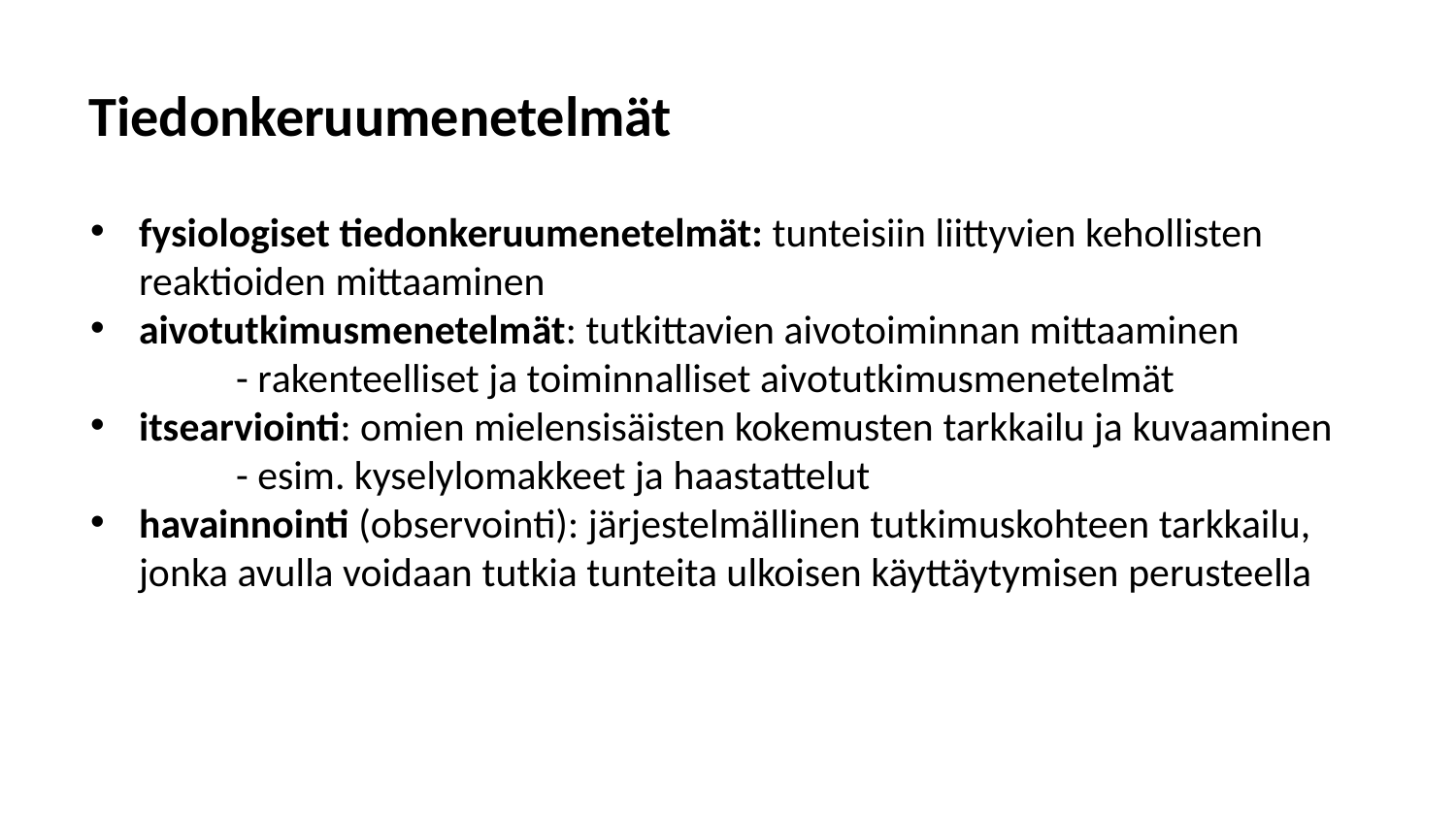

# Tiedonkeruumenetelmät
fysiologiset tiedonkeruumenetelmät: tunteisiin liittyvien kehollisten reaktioiden mittaaminen
aivotutkimusmenetelmät: tutkittavien aivotoiminnan mittaaminen
 	- rakenteelliset ja toiminnalliset aivotutkimusmenetelmät
itsearviointi: omien mielensisäisten kokemusten tarkkailu ja kuvaaminen
	- esim. kyselylomakkeet ja haastattelut
havainnointi (observointi): järjestelmällinen tutkimuskohteen tarkkailu, jonka avulla voidaan tutkia tunteita ulkoisen käyttäytymisen perusteella